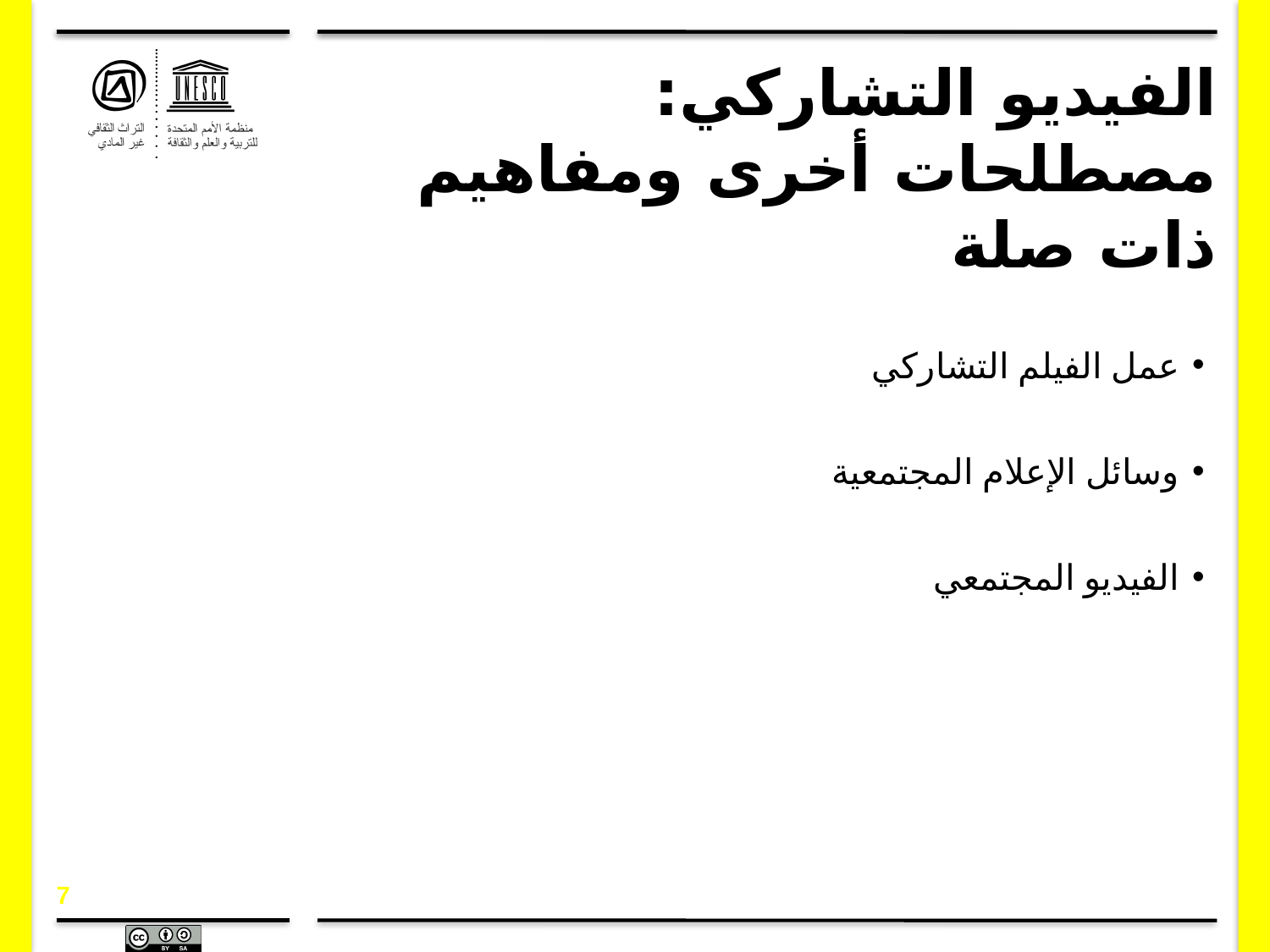

# الفيديو التشاركي: مصطلحات أخرى ومفاهيم ذات صلة
عمل الفيلم التشاركي

وسائل الإعلام المجتمعية

الفيديو المجتمعي